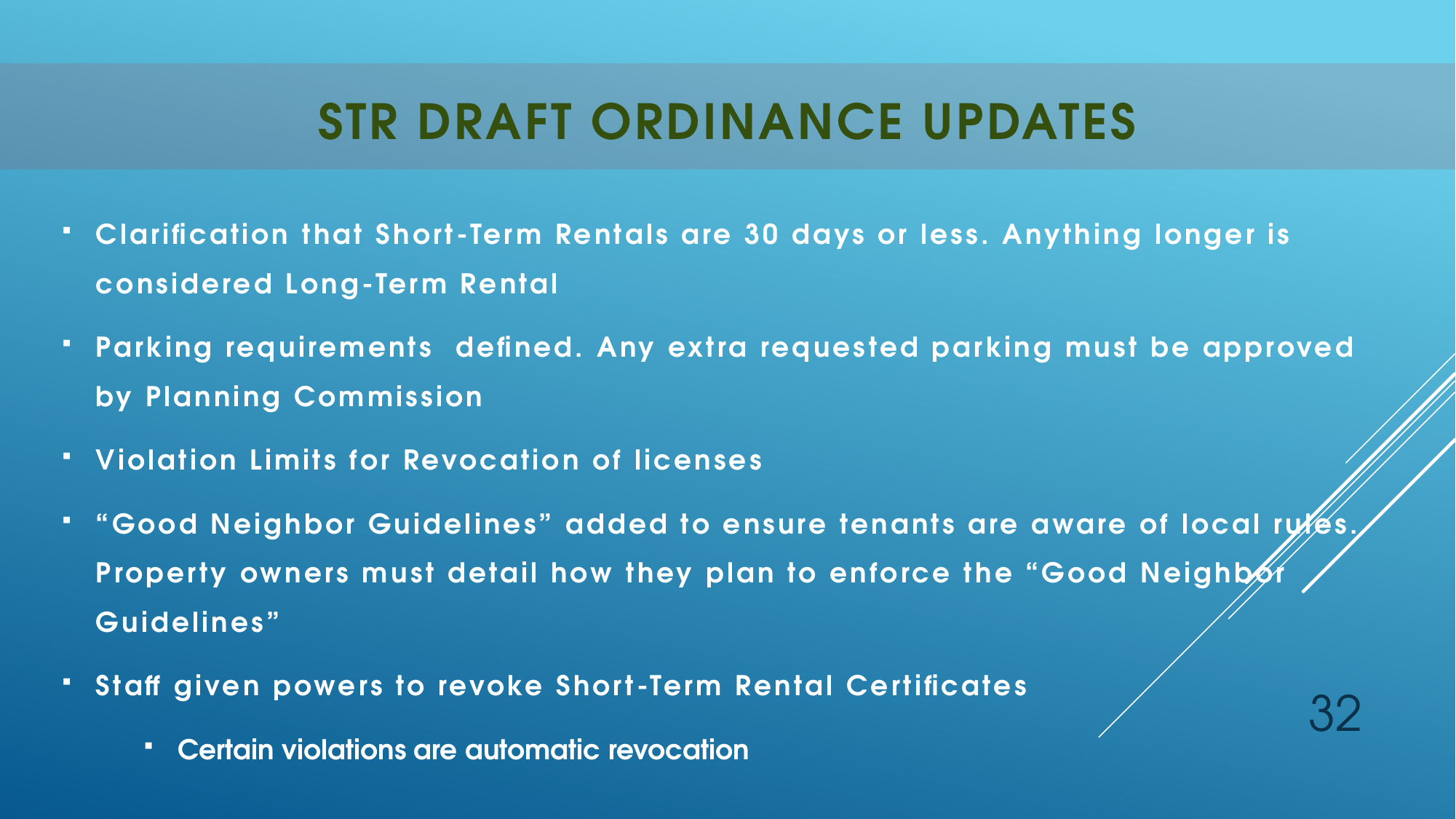

# STR Draft Ordinance Updates
Clarification that Short-Term Rentals are 30 days or less. Anything longer is considered Long-Term Rental
Parking requirements  defined. Any extra requested parking must be approved by Planning Commission
Violation Limits for Revocation of licenses
“Good Neighbor Guidelines” added to ensure tenants are aware of local rules. Property owners must detail how they plan to enforce the “Good Neighbor Guidelines”
Staff given powers to revoke Short-Term Rental Certificates
Certain violations are automatic revocation
32